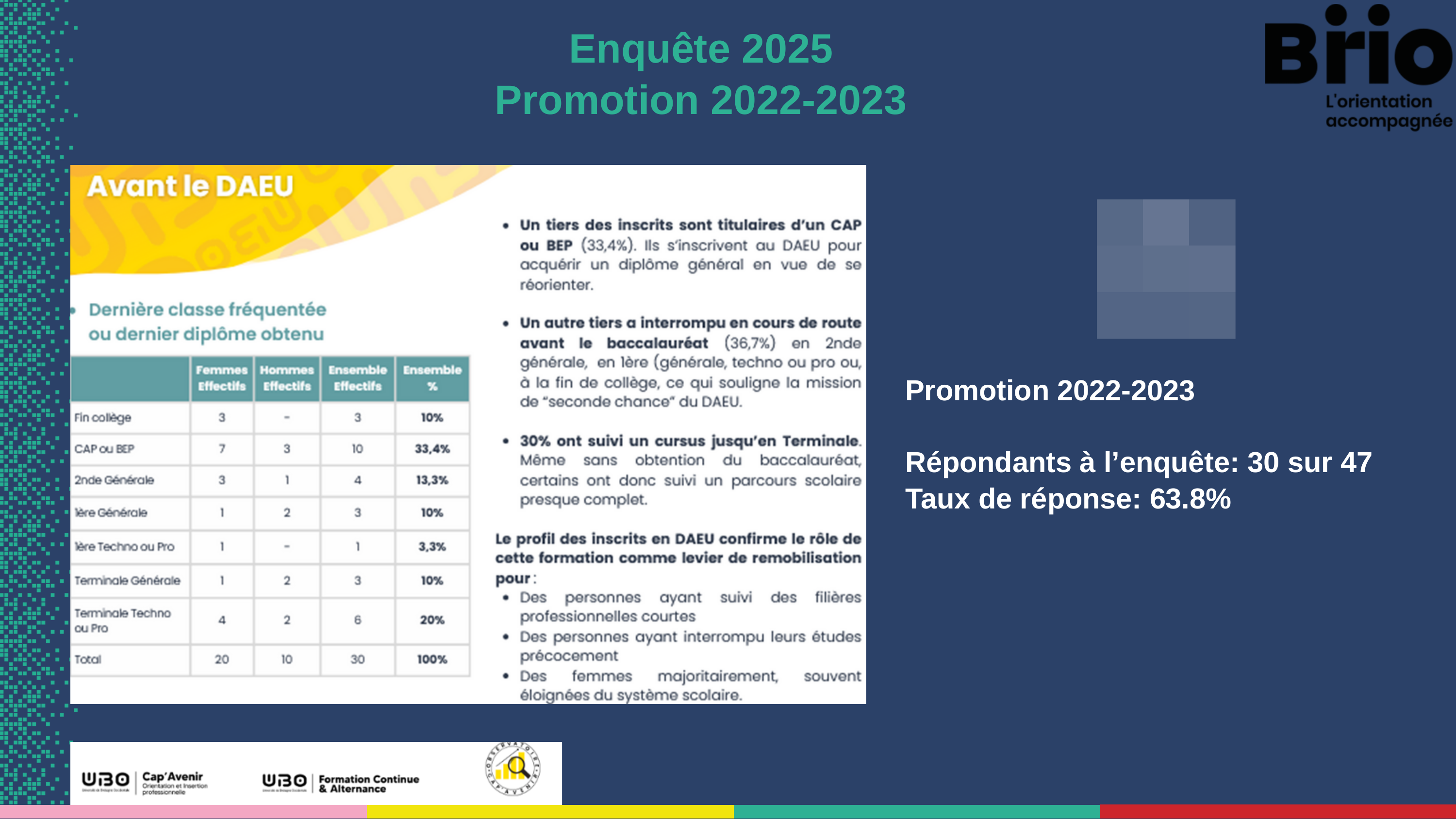

Enquête 2025
Promotion 2022-2023

Promotion 2022-2023

Répondants à l’enquête: 30 sur 47
Taux de réponse: 63.8%